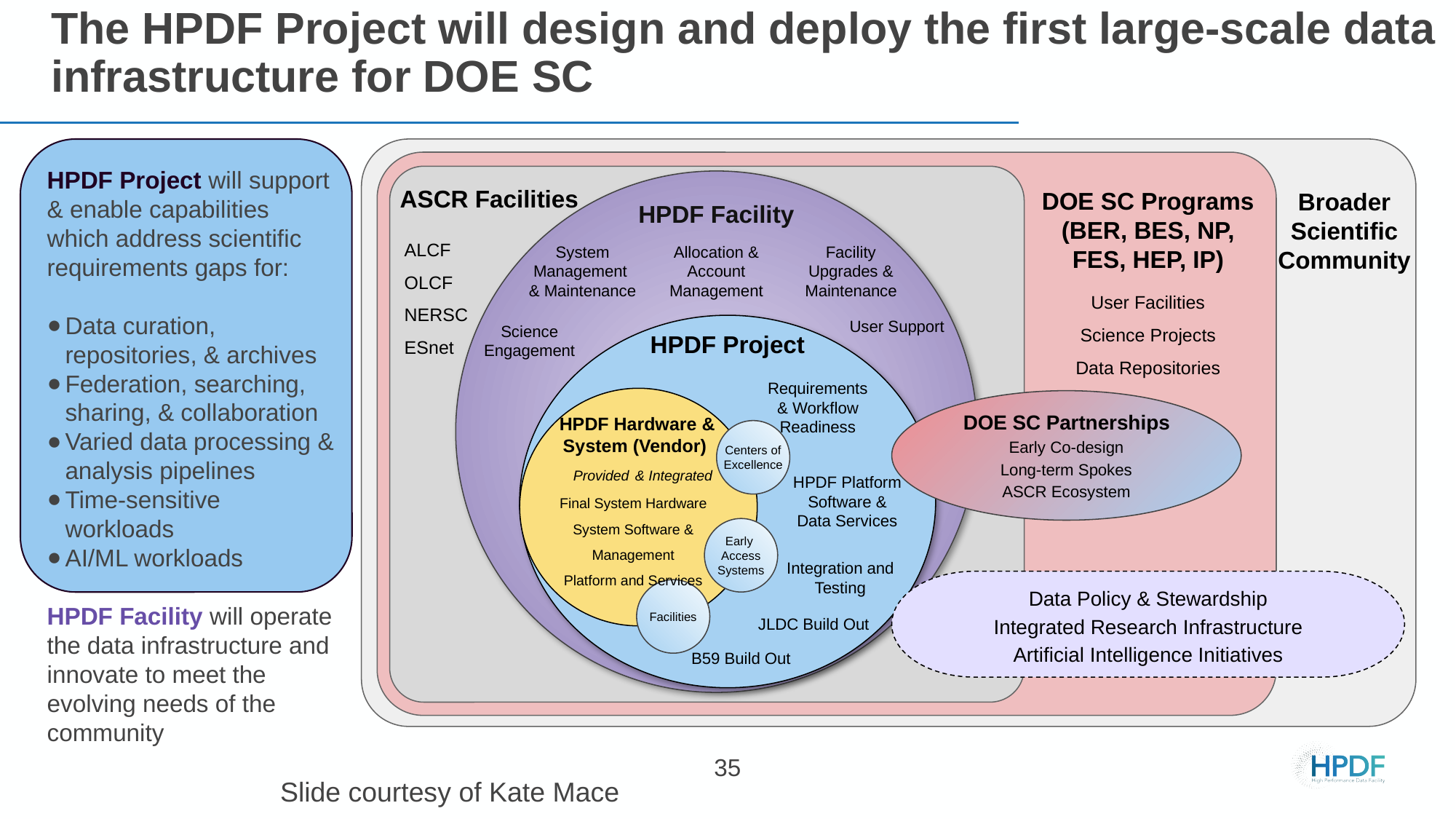

The HPDF Project will design and deploy the first large-scale data infrastructure for DOE SC
HPDF Project will support & enable capabilities which address scientific requirements gaps for:
Data curation, repositories, & archives
Federation, searching, sharing, & collaboration
Varied data processing & analysis pipelines
Time-sensitive workloads
AI/ML workloads

HPDF Facility will operate the data infrastructure and innovate to meet the evolving needs of the community

ASCR Facilities

DOE SC Programs
(BER, BES, NP, FES, HEP, IP)

User Facilities
Science Projects
Data Repositories
Broader
Scientific
Community
HPDF Facility
ALCF
OLCF
NERSC
ESnet
Allocation & Account Management
Facility Upgrades & Maintenance
System Management
& Maintenance
Science Engagement
User Support

HPDF Project
Requirements & Workflow Readiness

DOE SC Partnerships
Early Co-design
Long-term Spokes
ASCR Ecosystem
HPDF Hardware & System (Vendor)

Centers of Excellence
     Provided & Integrated
HPDF Platform Software & Data Services
Final System Hardware
System Software & Management
Platform and Services

Early
Access
Systems
Integration and Testing
Data Policy & Stewardship
Integrated Research Infrastructure
Artificial Intelligence Initiatives

Facilities
JLDC Build Out
B59 Build Out
35
Slide courtesy of Kate Mace